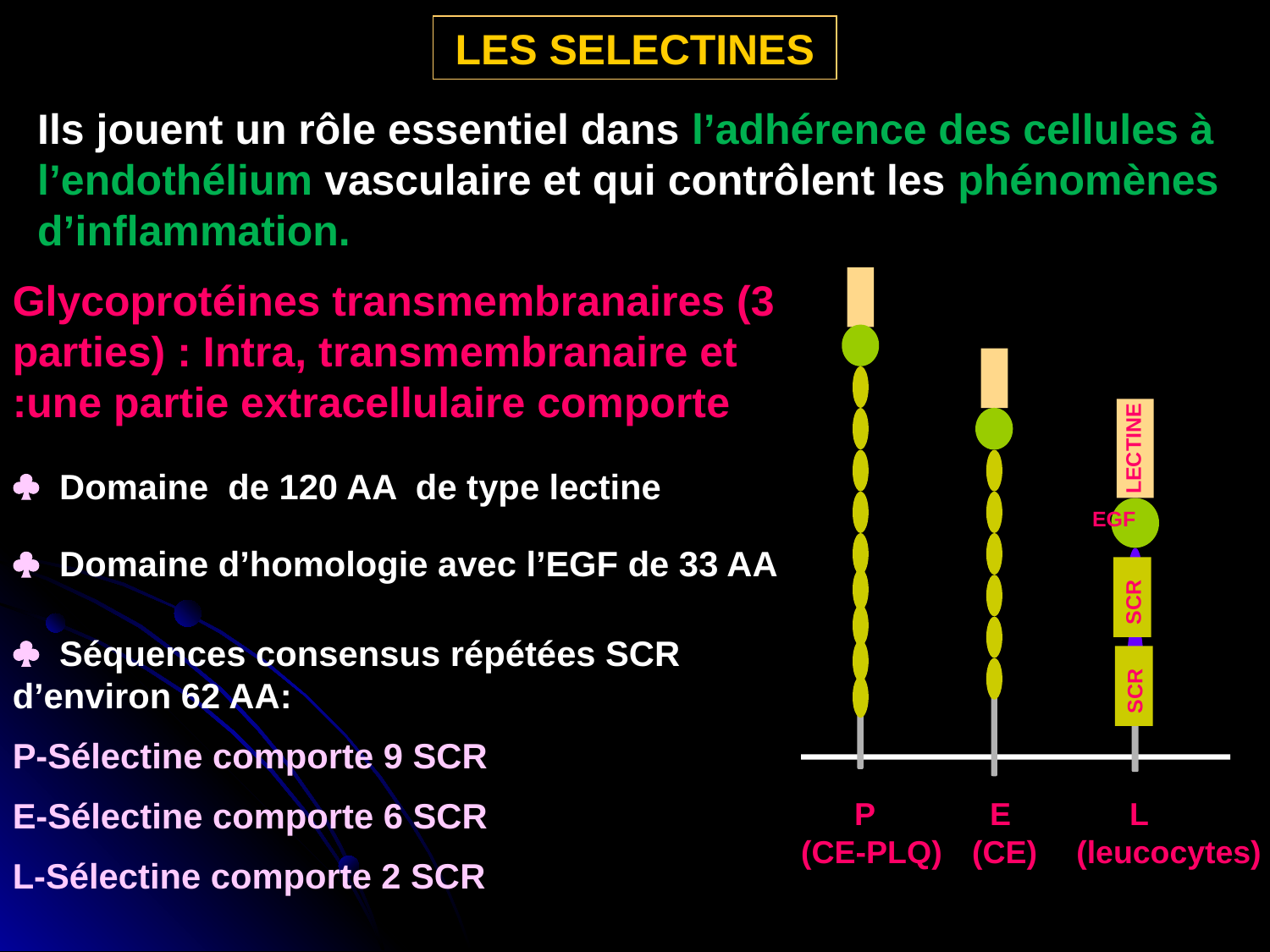

LES SELECTINES

Ils jouent un rôle essentiel dans l’adhérence des cellules à l’endothélium vasculaire et qui contrôlent les phénomènes d’inflammation.

Glycoprotéines transmembranaires (3 parties) : Intra, transmembranaire et une partie extracellulaire comporte:

LECTINE
♣  Domaine  de 120 AA  de type lectine

   EGF
♣  Domaine d’homologie avec l’EGF de 33 AA

SCR
♣  Séquences consensus répétées SCR d’environ 62 AA:
P-Sélectine comporte 9 SCR
E-Sélectine comporte 6 SCR
L-Sélectine comporte 2 SCR

SCR

         P
   (CE-PLQ)
    E
  (CE)
         L
   (leucocytes)